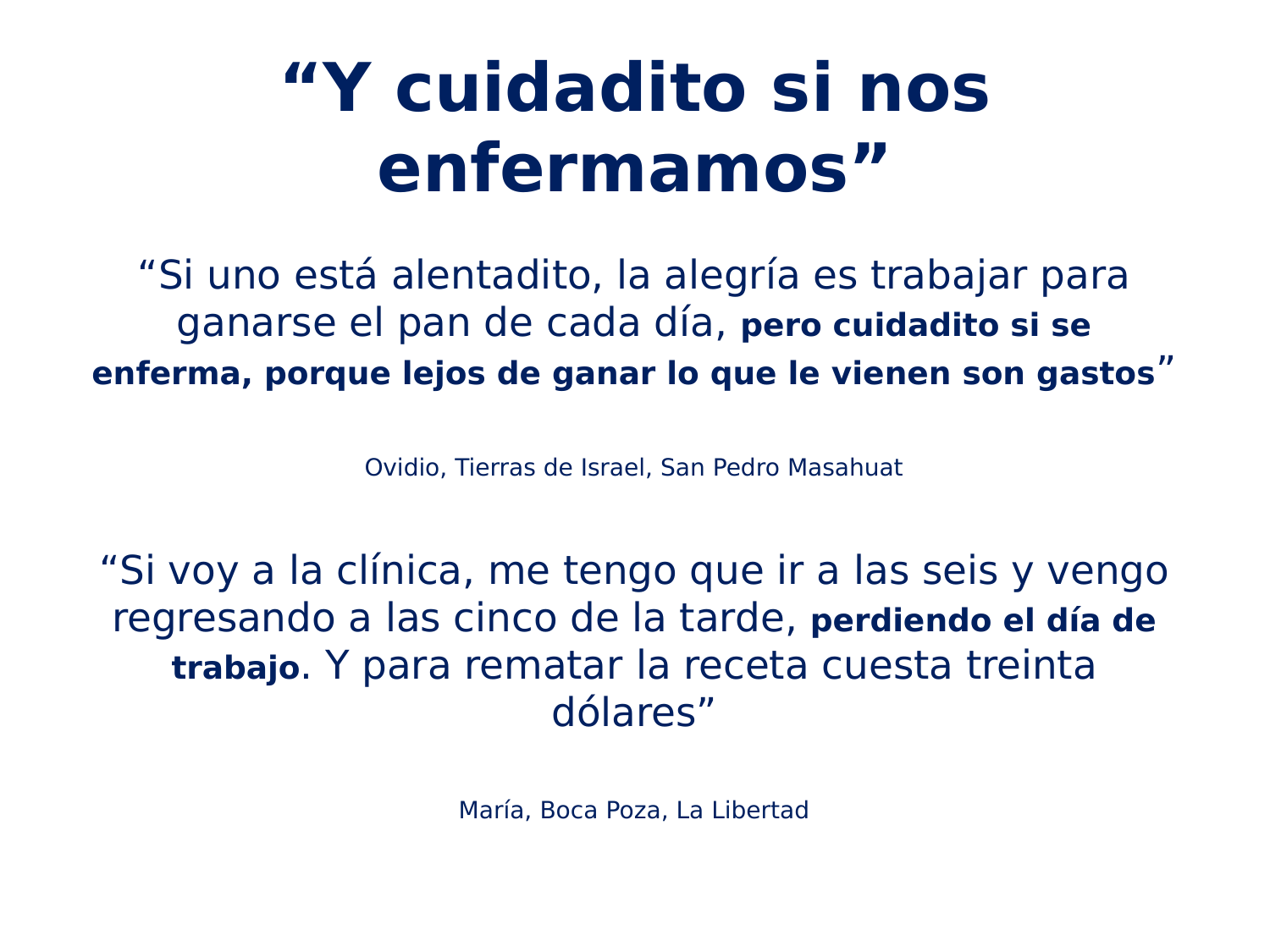

# “Y cuidadito si nos enfermamos”
“Si uno está alentadito, la alegría es trabajar para ganarse el pan de cada día, pero cuidadito si se enferma, porque lejos de ganar lo que le vienen son gastos”

Ovidio, Tierras de Israel, San Pedro Masahuat

“Si voy a la clínica, me tengo que ir a las seis y vengo regresando a las cinco de la tarde, perdiendo el día de trabajo. Y para rematar la receta cuesta treinta dólares”

María, Boca Poza, La Libertad